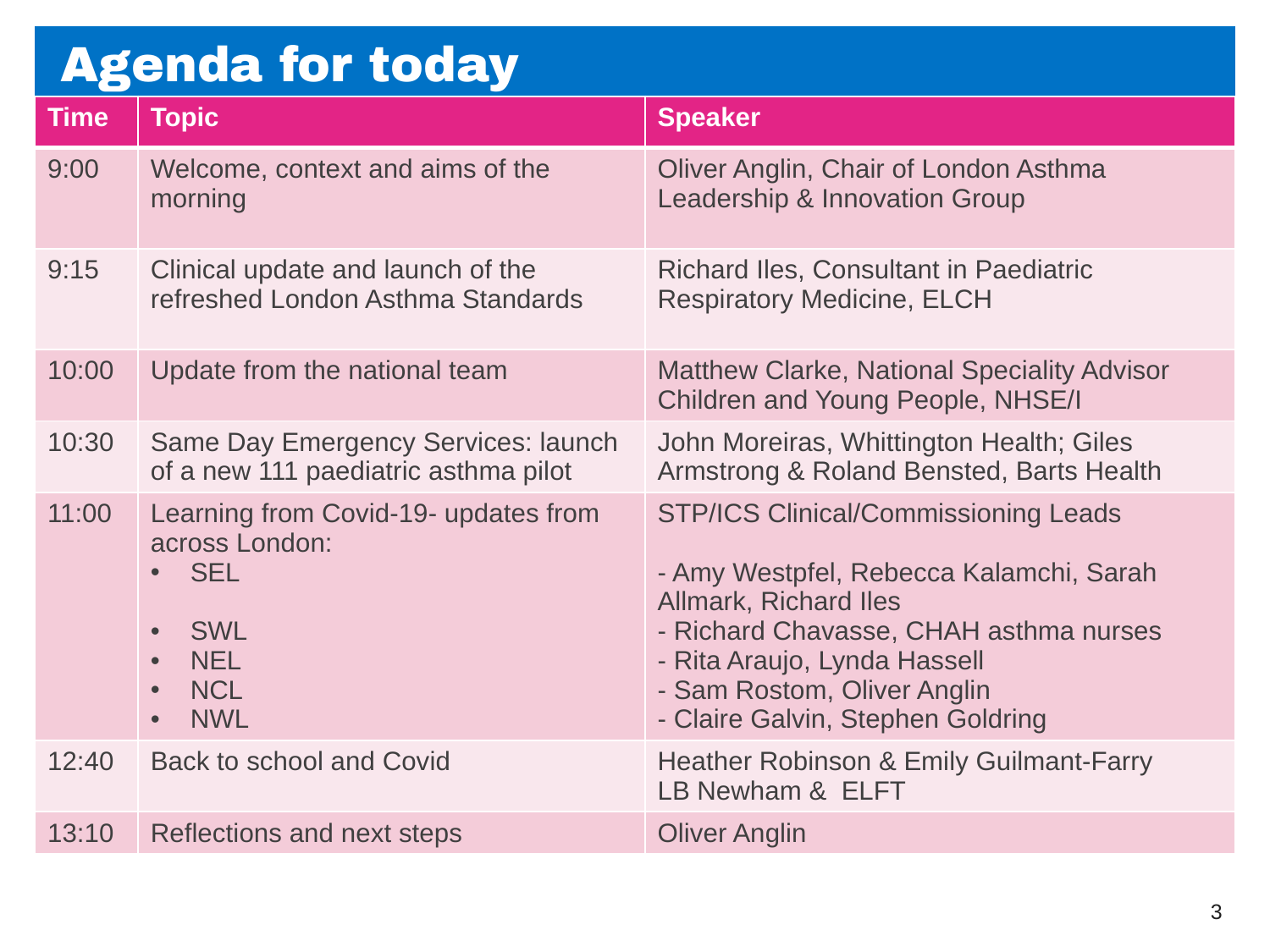

# Agenda for today
| Time | Topic | Speaker |
| --- | --- | --- |
| 9:00 | Welcome, context and aims of the morning | Oliver Anglin, Chair of London Asthma Leadership & Innovation Group |
| 9:15 | Clinical update and launch of the refreshed London Asthma Standards | Richard Iles, Consultant in Paediatric Respiratory Medicine, ELCH |
| 10:00 | Update from the national team | Matthew Clarke, National Speciality Advisor Children and Young People, NHSE/I |
| 10:30 | Same Day Emergency Services: launch of a new 111 paediatric asthma pilot | John Moreiras, Whittington Health; Giles Armstrong & Roland Bensted, Barts Health |
| 11:00 | Learning from Covid-19- updates from across London: SEL SWL NEL NCL NWL | STP/ICS Clinical/Commissioning Leads - Amy Westpfel, Rebecca Kalamchi, Sarah Allmark, Richard Iles - Richard Chavasse, CHAH asthma nurses - Rita Araujo, Lynda Hassell - Sam Rostom, Oliver Anglin - Claire Galvin, Stephen Goldring |
| 12:40 | Back to school and Covid | Heather Robinson & Emily Guilmant-Farry LB Newham & ELFT |
| 13:10 | Reflections and next steps | Oliver Anglin |
3